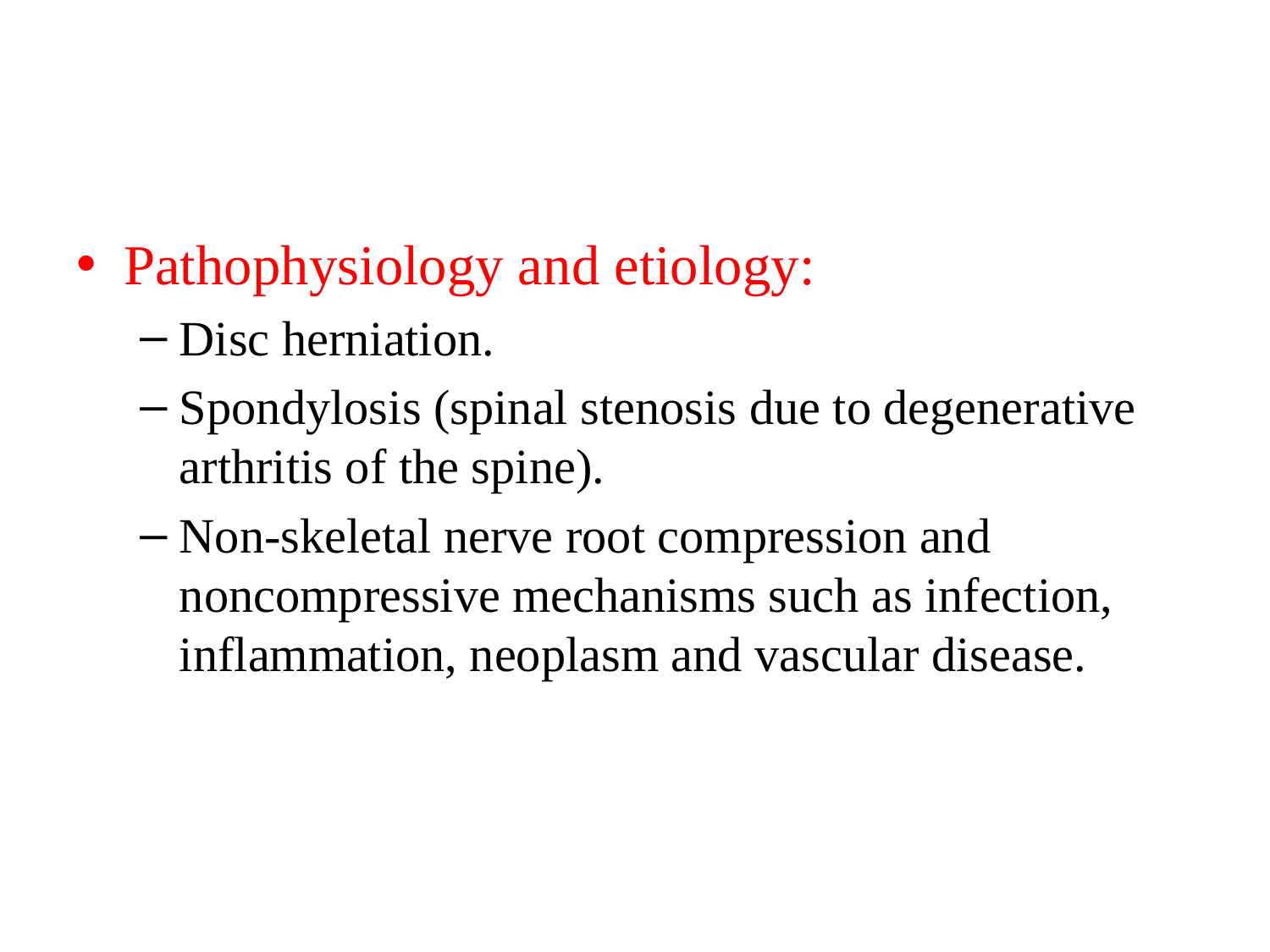

#
Pathophysiology and etiology:
Disc herniation.
Spondylosis (spinal stenosis due to degenerative arthritis of the spine).
Non-skeletal nerve root compression and noncompressive mechanisms such as infection, inflammation, neoplasm and vascular disease.